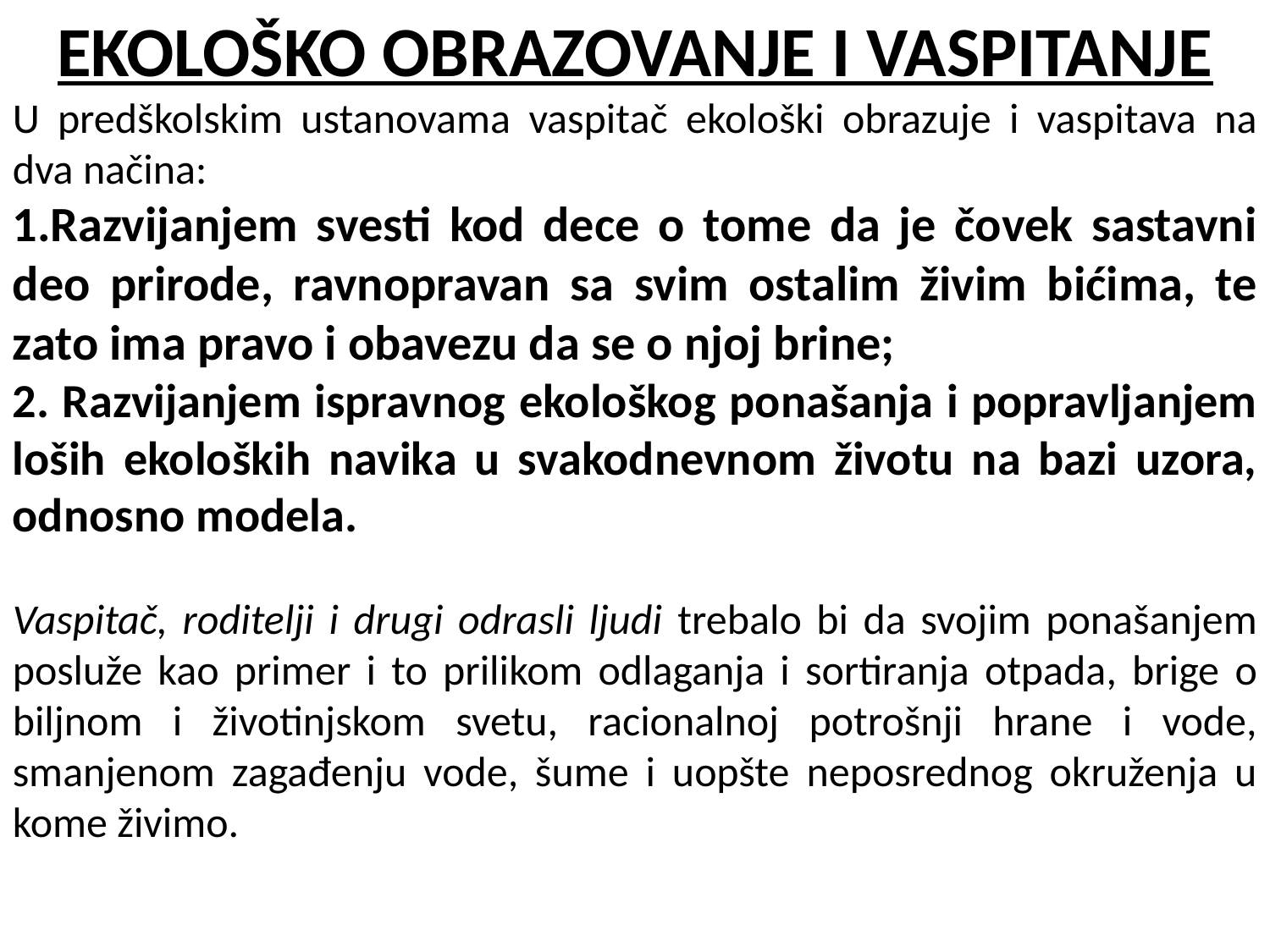

EKOLOŠKO OBRAZOVANJE I VASPITANJE
U predškolskim ustanovama vaspitač ekološki obrazuje i vaspitava na dva načina:
1.Razvijanjem svesti kod dece o tome da je čovek sastavni deo prirode, ravnopravan sa svim ostalim živim bićima, te zato ima pravo i obavezu da se o njoj brine;
2. Razvijanjem ispravnog ekološkog ponašanja i popravljanjem loših ekoloških navika u svakodnevnom životu na bazi uzora, odnosno modela.

Vaspitač, roditelji i drugi odrasli ljudi trebalo bi da svojim ponašanjem posluže kao primer i to prilikom odlaganja i sortiranja otpada, brige o biljnom i životinjskom svetu, racionalnoj potrošnji hrane i vode, smanjenom zagađenju vode, šume i uopšte neposrednog okruženja u kome živimo.